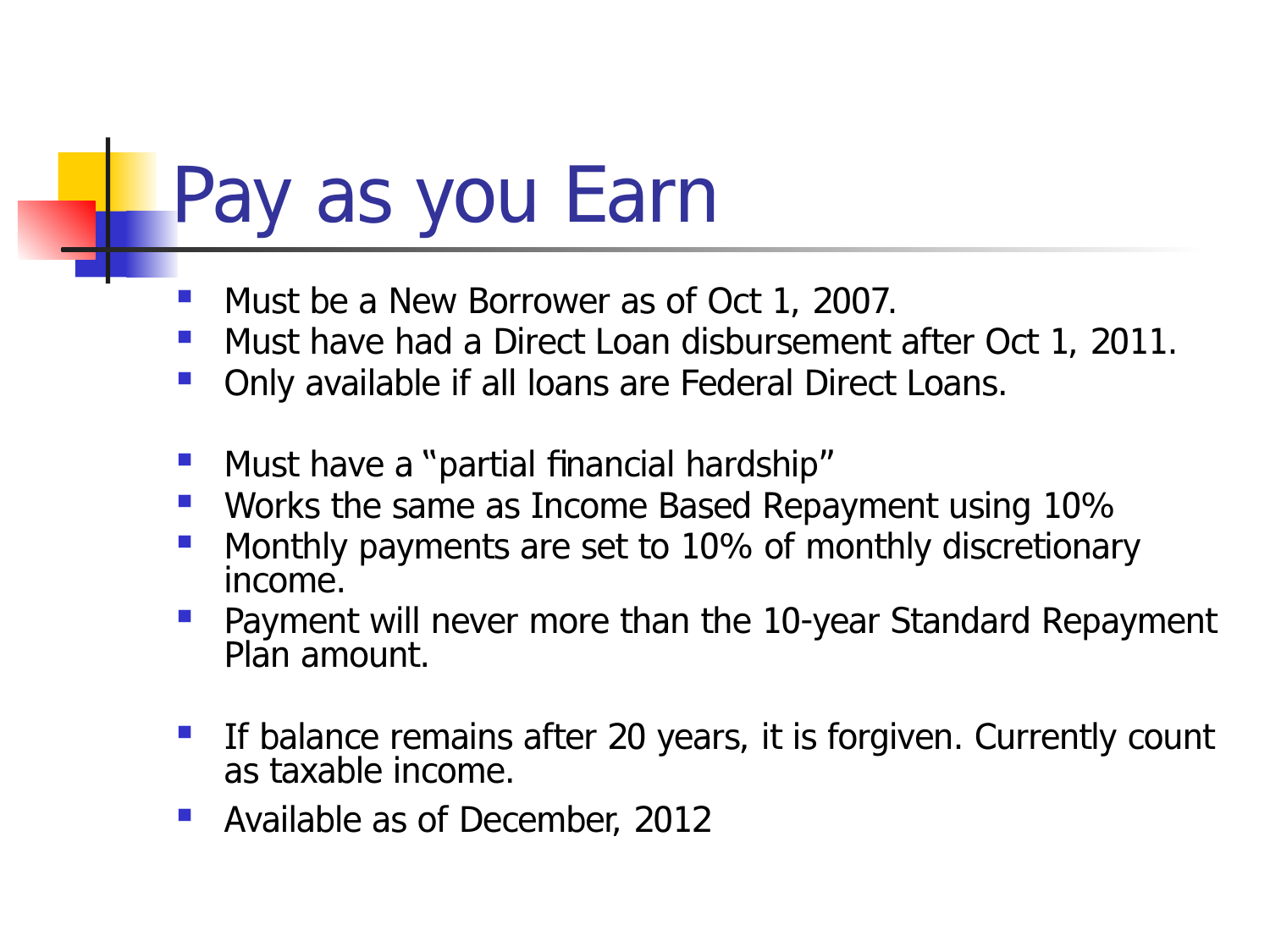

# Pay as you Earn
Must be a New Borrower as of Oct 1, 2007.
Must have had a Direct Loan disbursement after Oct 1, 2011.
Only available if all loans are Federal Direct Loans.

Must have a “partial financial hardship”
Works the same as Income Based Repayment using 10%
Monthly payments are set to 10% of monthly discretionary income.
Payment will never more than the 10-year Standard Repayment Plan amount.

If balance remains after 20 years, it is forgiven. Currently count as taxable income.
Available as of December, 2012